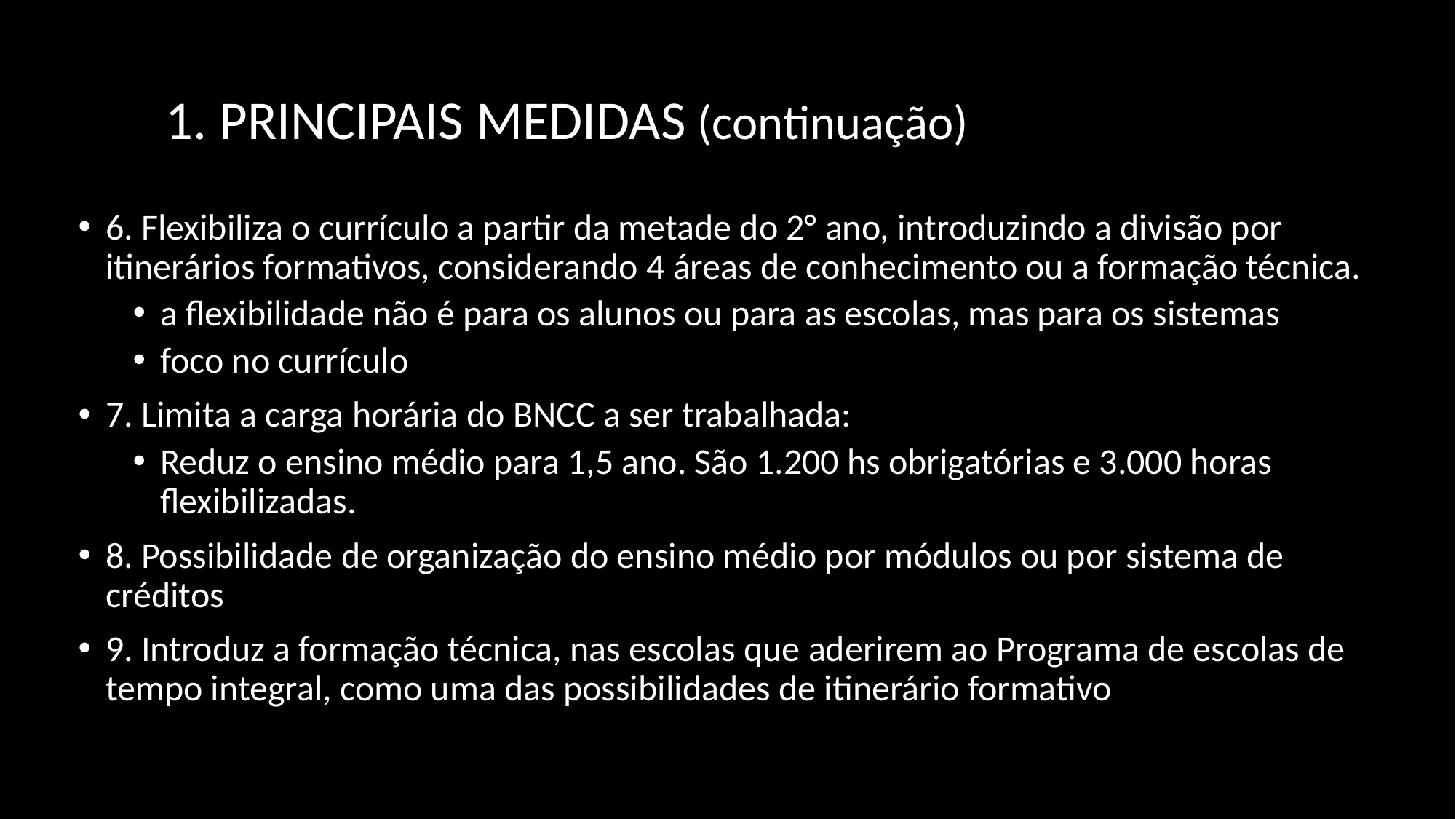

# 1. PRINCIPAIS MEDIDAS (continuação)
6. Flexibiliza o currículo a partir da metade do 2° ano, introduzindo a divisão por itinerários formativos, considerando 4 áreas de conhecimento ou a formação técnica.
a flexibilidade não é para os alunos ou para as escolas, mas para os sistemas
foco no currículo
7. Limita a carga horária do BNCC a ser trabalhada:
Reduz o ensino médio para 1,5 ano. São 1.200 hs obrigatórias e 3.000 horas flexibilizadas.
8. Possibilidade de organização do ensino médio por módulos ou por sistema de créditos
9. Introduz a formação técnica, nas escolas que aderirem ao Programa de escolas de tempo integral, como uma das possibilidades de itinerário formativo